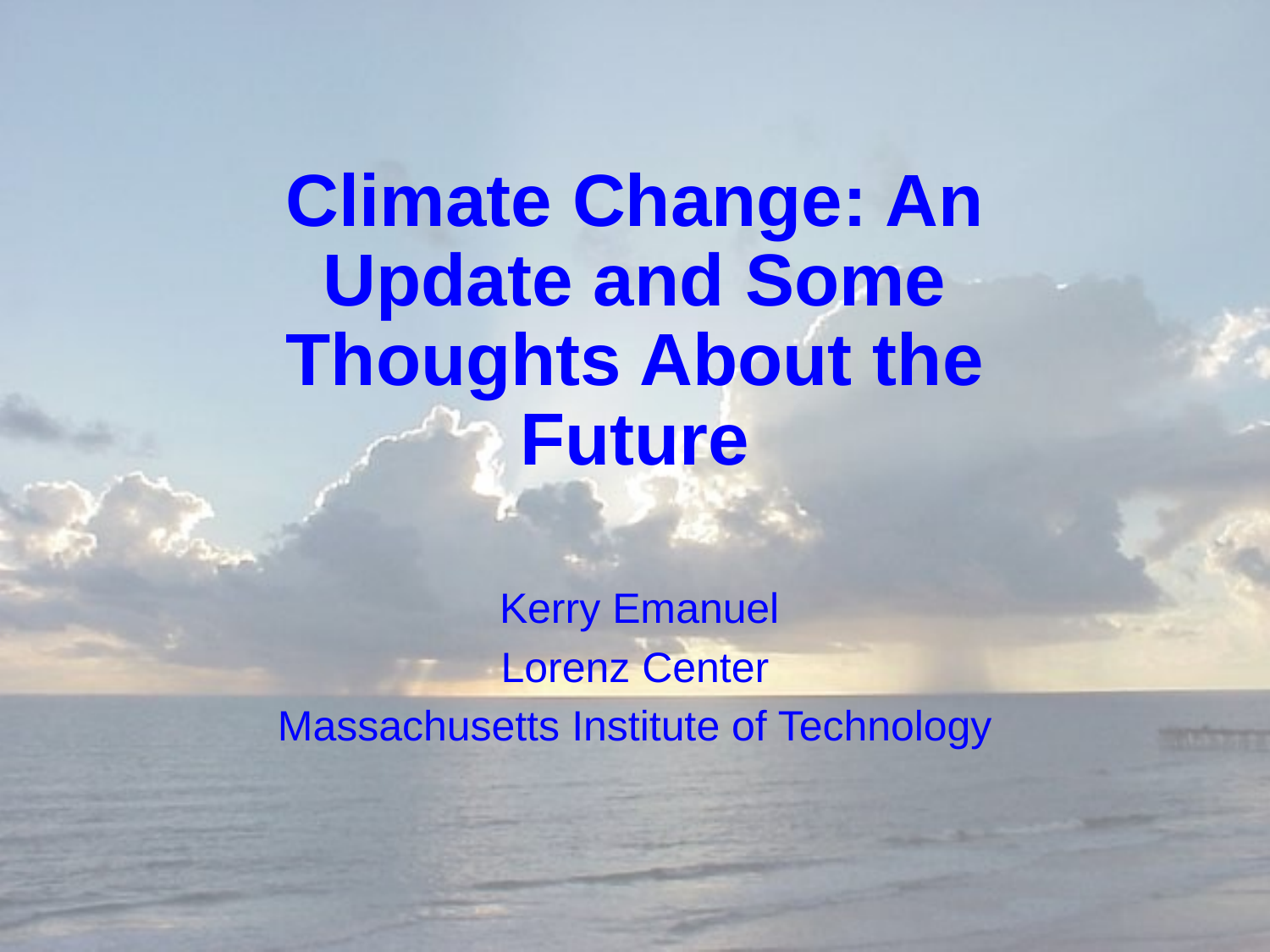

# Climate Change: An Update and Some Thoughts About the Future
 Kerry Emanuel
Lorenz Center
Massachusetts Institute of Technology